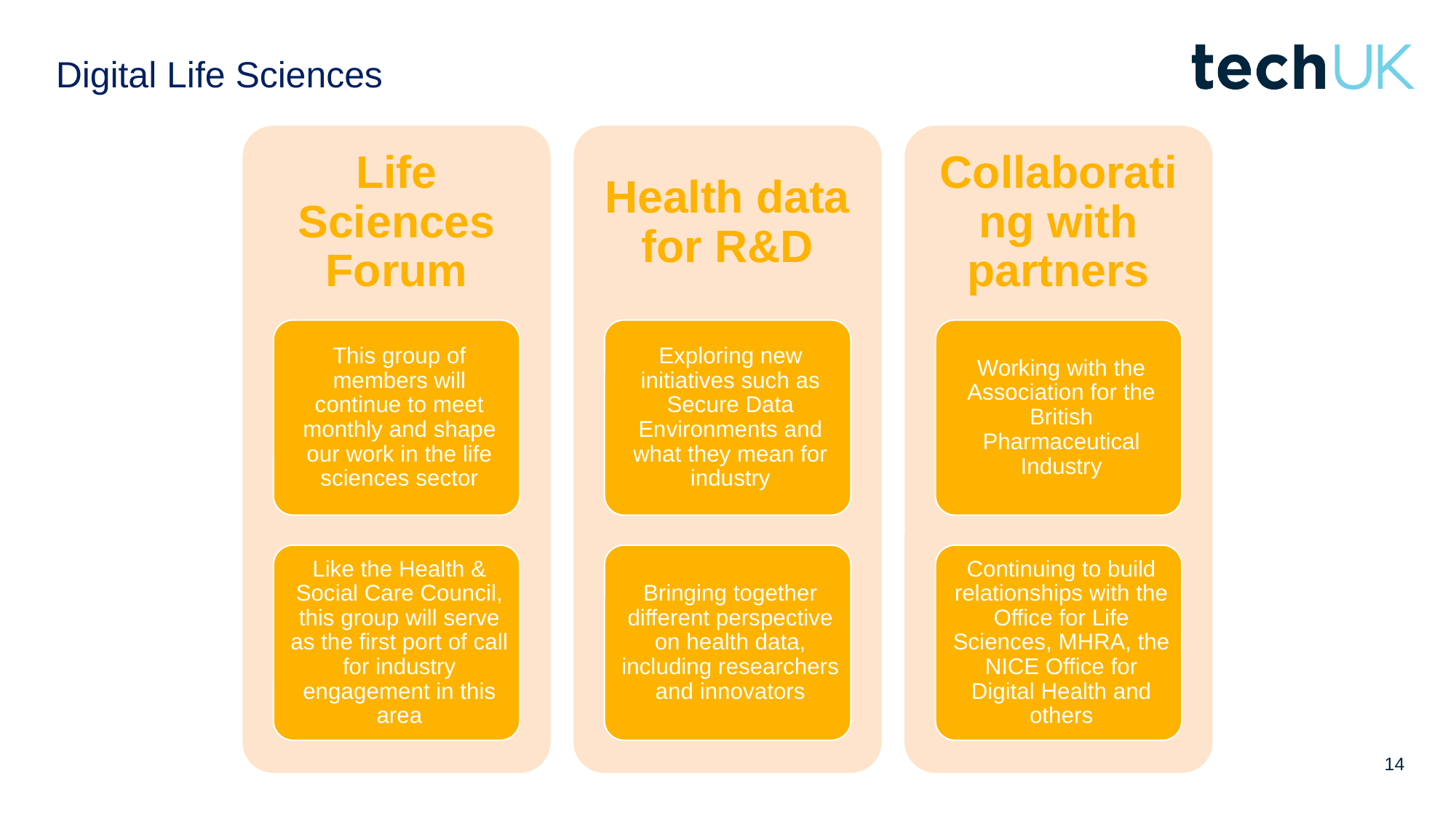

Digital Life Sciences
Life Sciences Forum
This group of members will continue to meet monthly and shape our work in the life sciences sector
Like the Health & Social Care Council, this group will serve as the first port of call for industry engagement in this area
Health data for R&D
Exploring new initiatives such as Secure Data Environments and what they mean for industry
Bringing together different perspective on health data, including researchers and innovators
Collaborating with partners
Working with the Association for the British Pharmaceutical Industry
Continuing to build relationships with the Office for Life Sciences, MHRA, the NICE Office for Digital Health and others